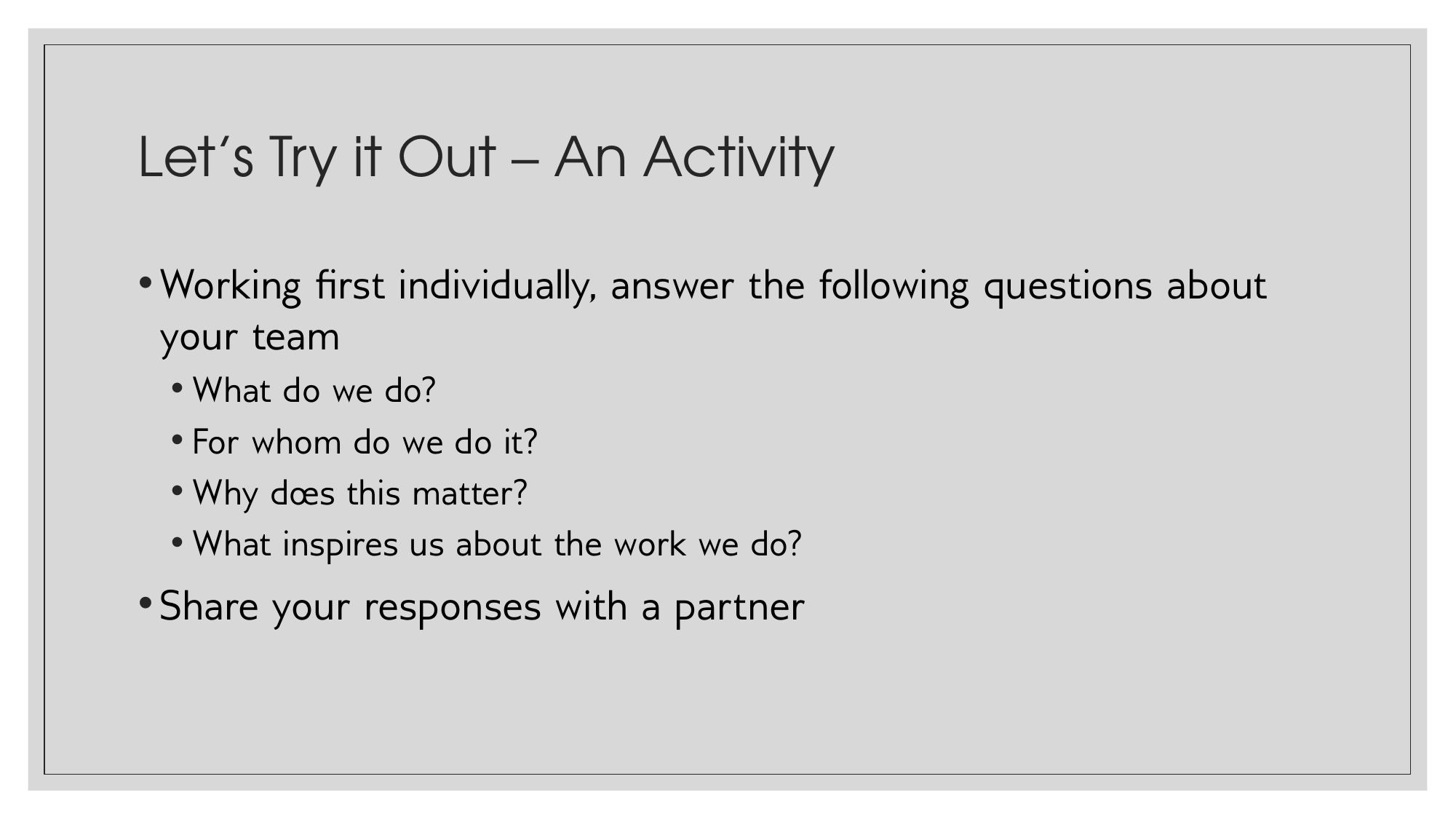

# Let’s Try it Out – An Activity
Working first individually, answer the following questions about your team
What do we do?
For whom do we do it?
Why does this matter?
What inspires us about the work we do?
Share your responses with a partner